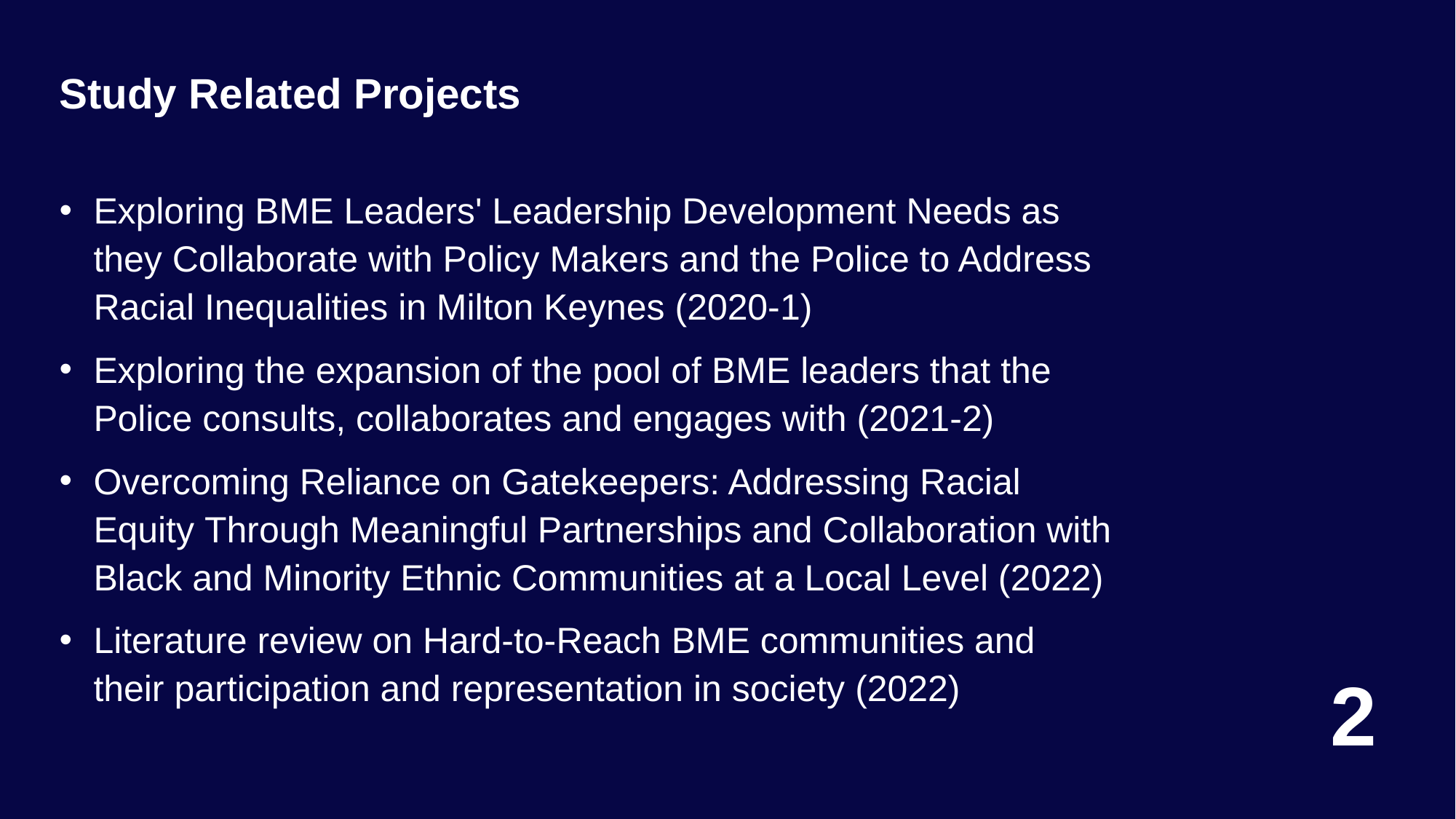

Study Related Projects
Exploring BME Leaders' Leadership Development Needs as they Collaborate with Policy Makers and the Police to Address Racial Inequalities in Milton Keynes (2020-1) ​
Exploring the expansion of the pool of BME leaders that the Police consults, collaborates and engages with (2021-2)​
Overcoming Reliance on Gatekeepers: Addressing Racial Equity Through Meaningful Partnerships and Collaboration with Black and Minority Ethnic Communities at a Local Level (2022)​
Literature review on Hard-to-Reach BME communities and their participation and representation in society (2022)​

2